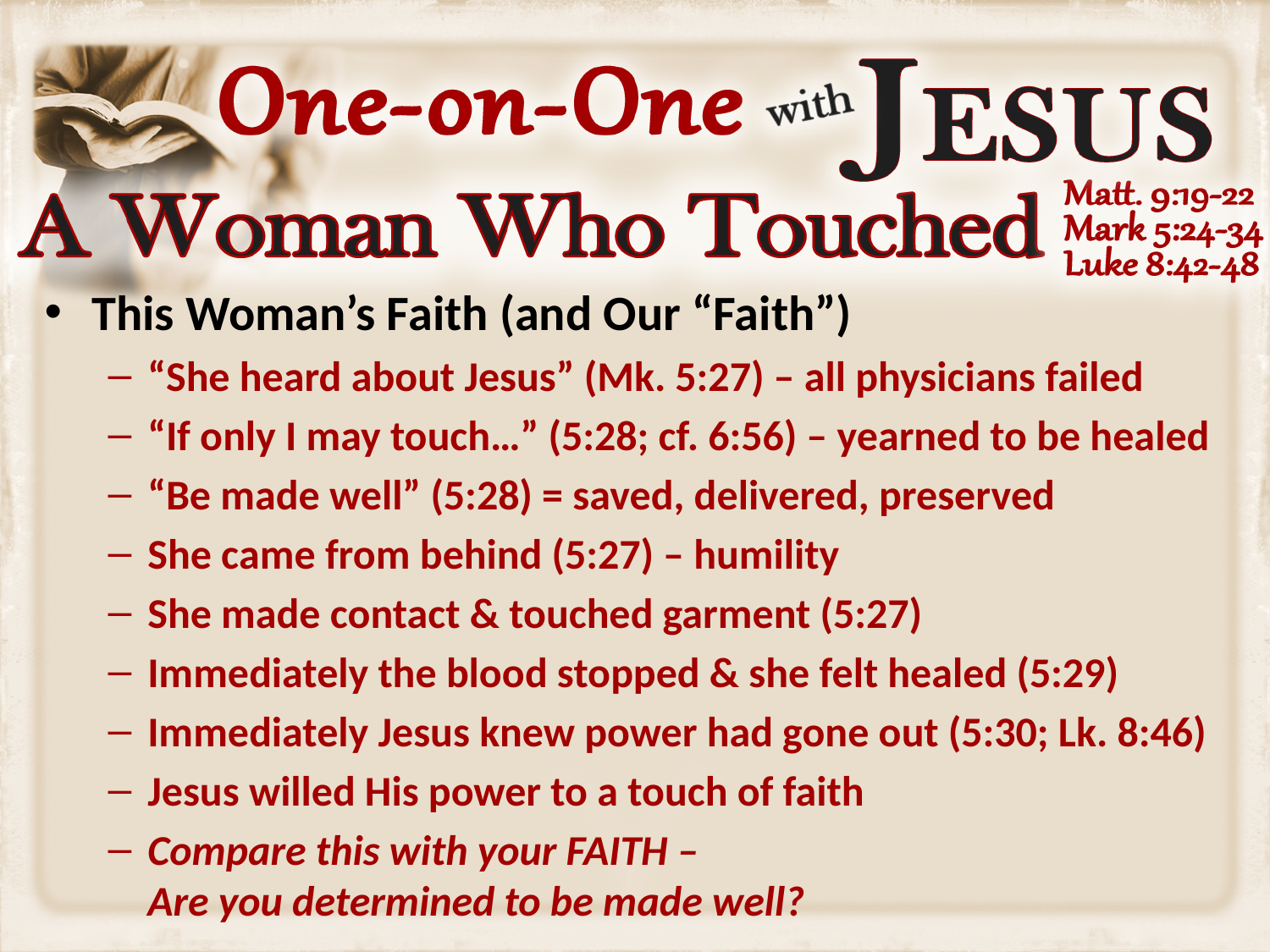

This Woman’s Faith (and Our “Faith”)
“She heard about Jesus” (Mk. 5:27) – all physicians failed
“If only I may touch…” (5:28; cf. 6:56) – yearned to be healed
“Be made well” (5:28) = saved, delivered, preserved
She came from behind (5:27) – humility
She made contact & touched garment (5:27)
Immediately the blood stopped & she felt healed (5:29)
Immediately Jesus knew power had gone out (5:30; Lk. 8:46)
Jesus willed His power to a touch of faith
Compare this with your FAITH –
Are you determined to be made well?